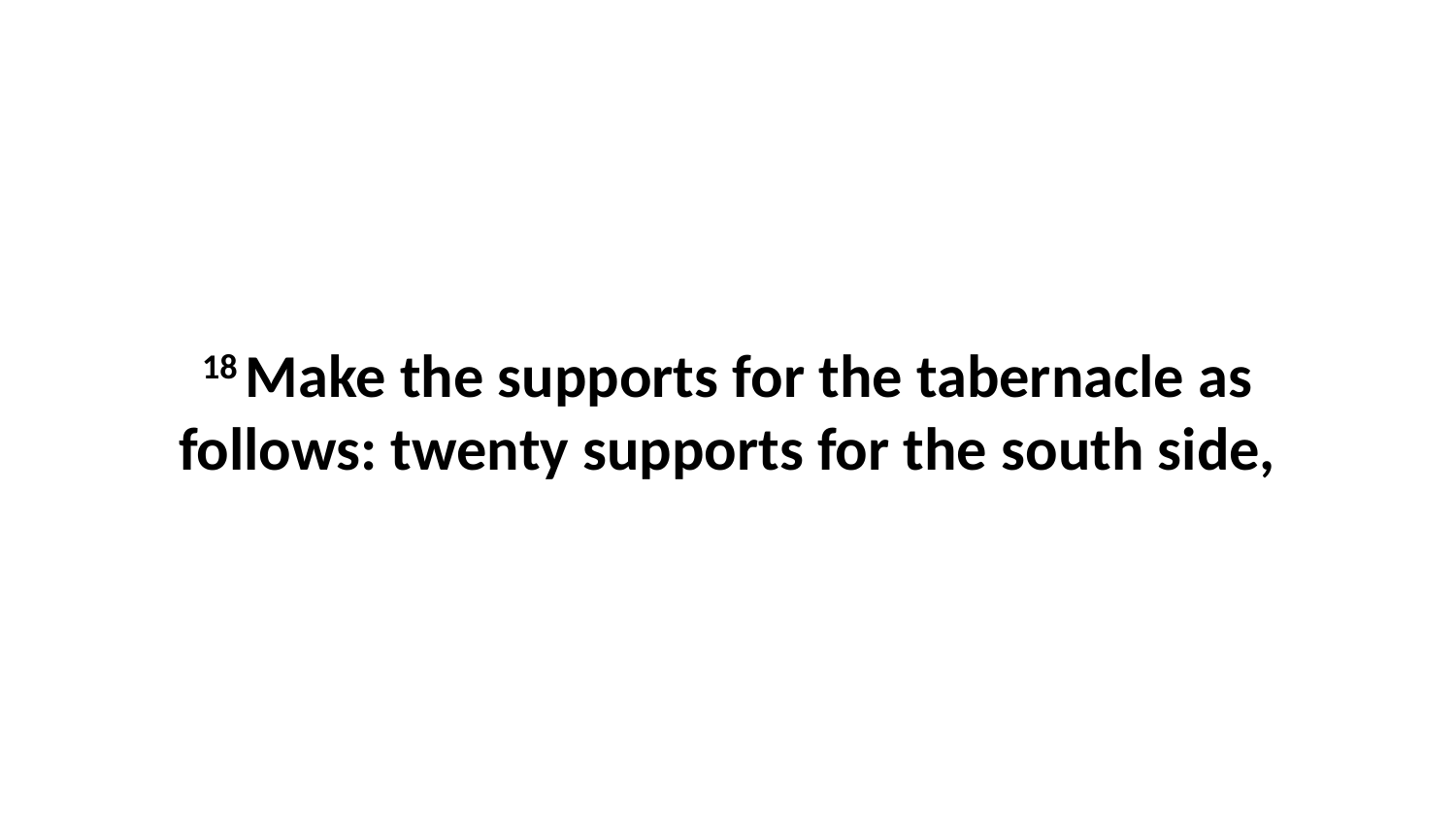

18 Make the supports for the tabernacle as follows: twenty supports for the south side,